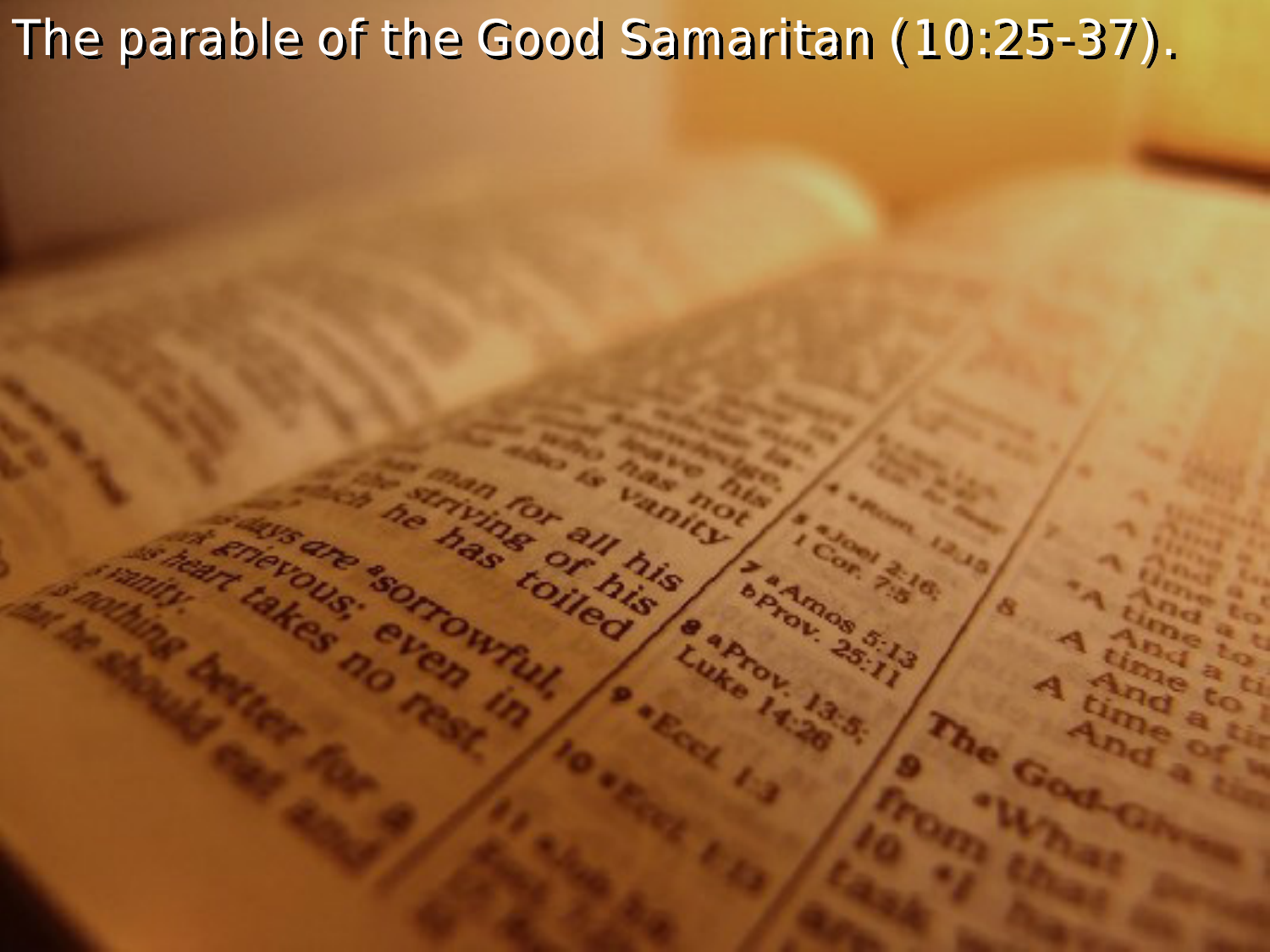

The parable of the Good Samaritan (10:25-37).